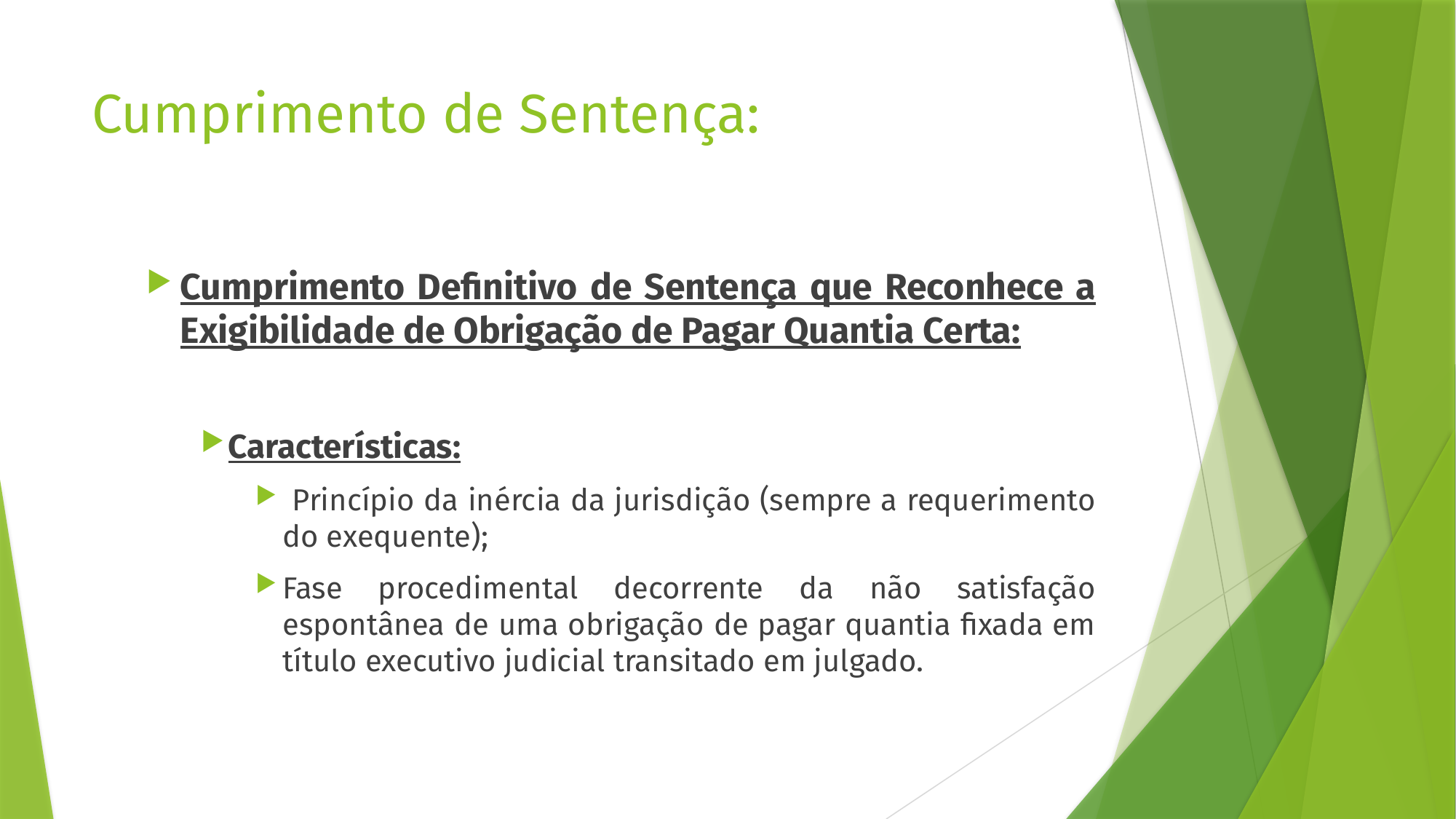

# Cumprimento de Sentença:
Cumprimento Definitivo de Sentença que Reconhece a Exigibilidade de Obrigação de Pagar Quantia Certa:

Características:
 Princípio da inércia da jurisdição (sempre a requerimento do exequente);
Fase procedimental decorrente da não satisfação espontânea de uma obrigação de pagar quantia fixada em título executivo judicial transitado em julgado.